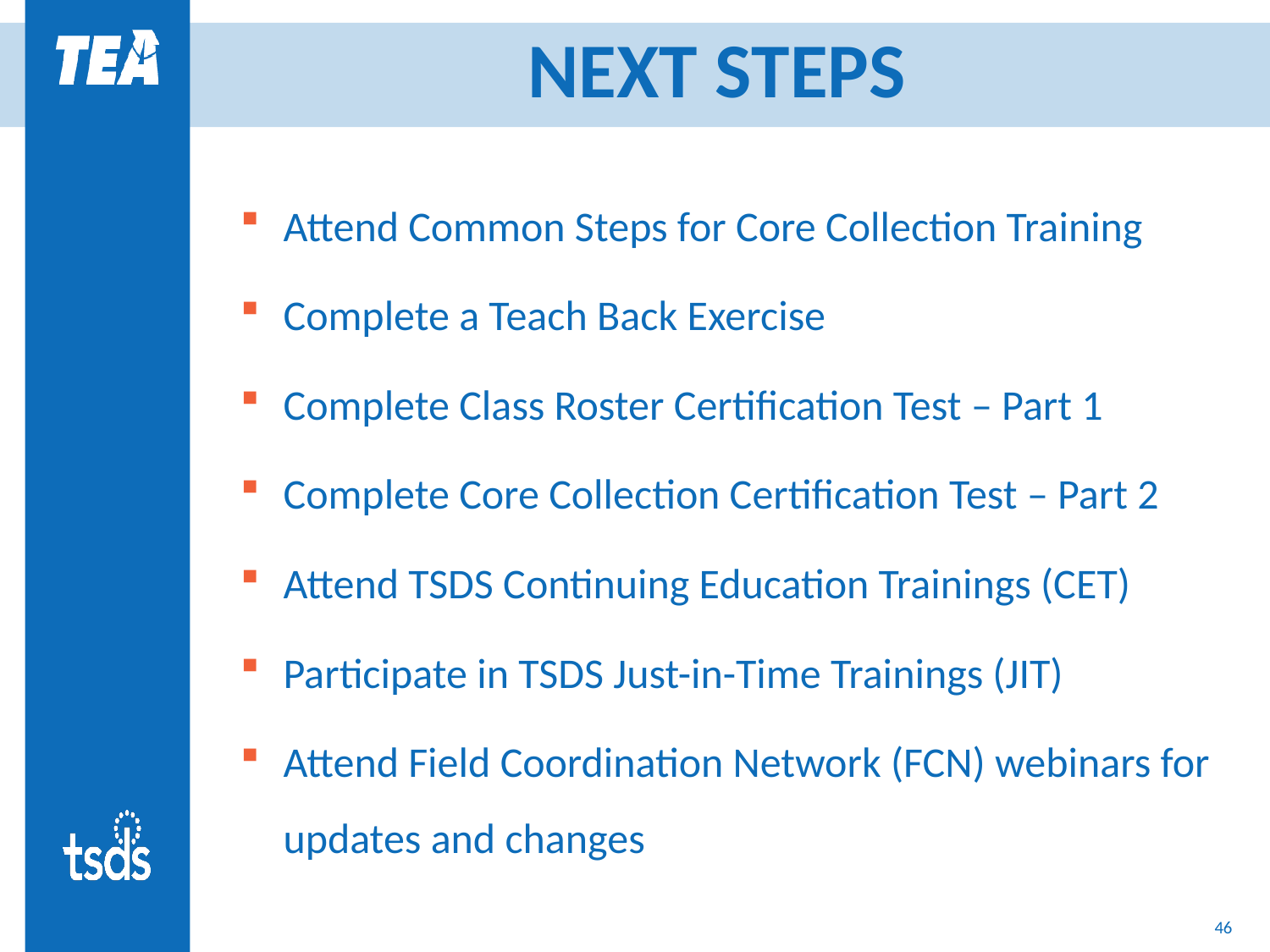

# NEXT STEPS
Attend Common Steps for Core Collection Training
Complete a Teach Back Exercise
Complete Class Roster Certification Test – Part 1
Complete Core Collection Certification Test – Part 2
Attend TSDS Continuing Education Trainings (CET)
Participate in TSDS Just-in-Time Trainings (JIT)
Attend Field Coordination Network (FCN) webinars for updates and changes

46